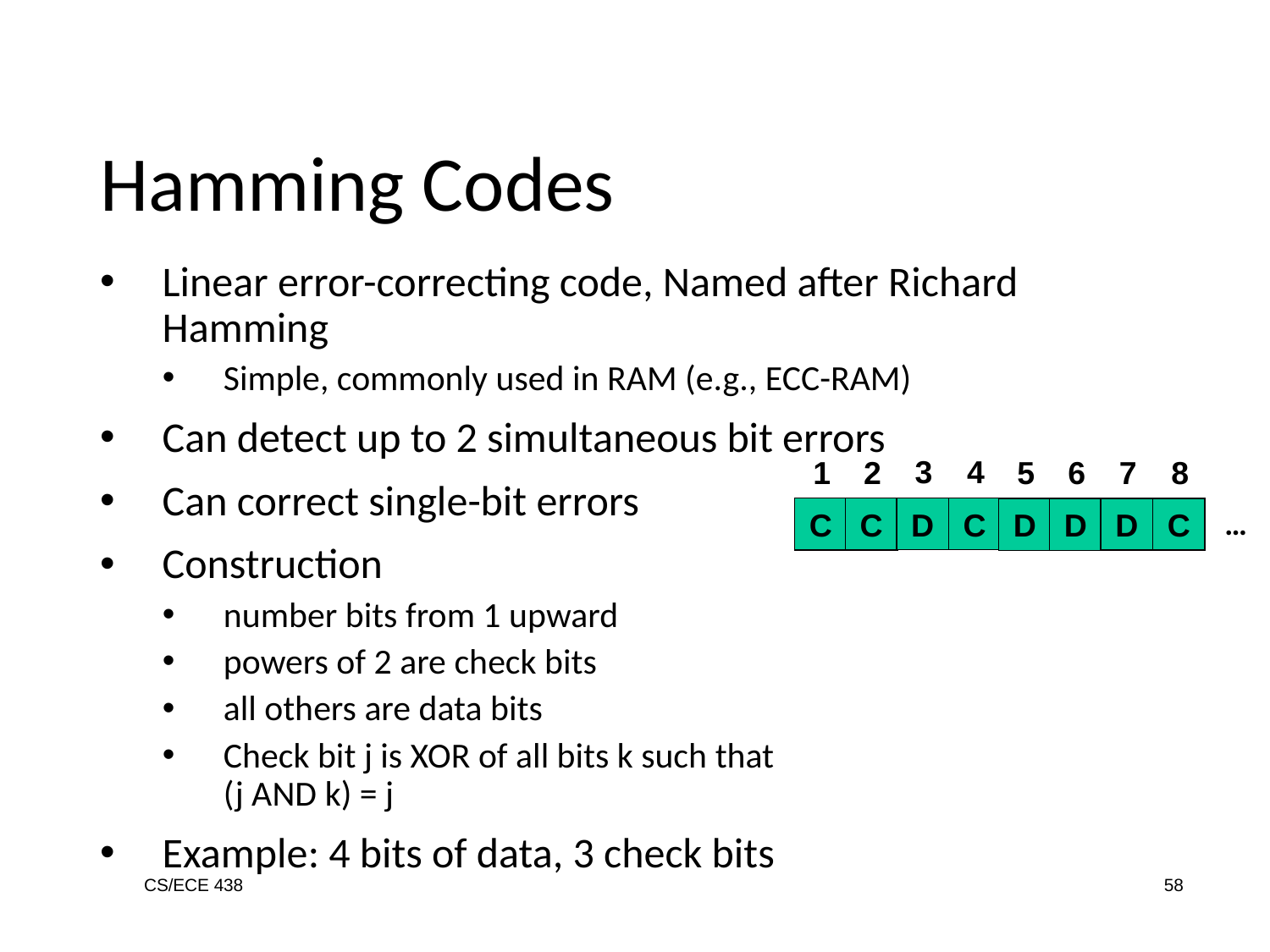

Hamming Codes
Linear error-correcting code, Named after Richard Hamming
Simple, commonly used in RAM (e.g., ECC-RAM)
Can detect up to 2 simultaneous bit errors
Can correct single-bit errors
Construction
number bits from 1 upward
powers of 2 are check bits
all others are data bits
Check bit j is XOR of all bits k such that
(j AND k) = j
Example: 4 bits of data, 3 check bits
3
4
1
2
7
8
5
6
…
D
C
C
C
D
C
D
D
CS/ECE 438

58